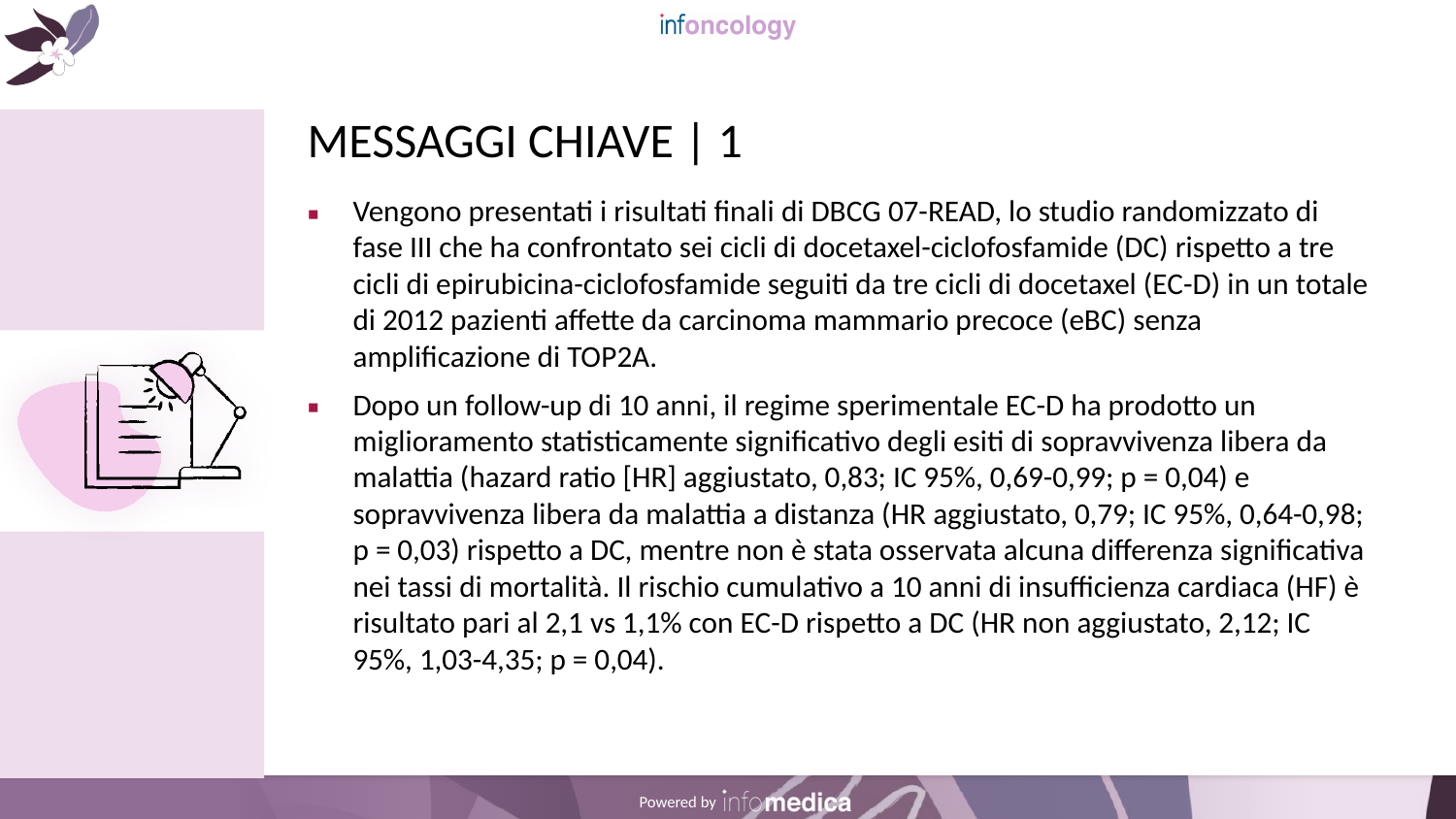

# MESSAGGI CHIAVE | 1
Vengono presentati i risultati finali di DBCG 07-READ, lo studio randomizzato di fase III che ha confrontato sei cicli di docetaxel-ciclofosfamide (DC) rispetto a tre cicli di epirubicina-ciclofosfamide seguiti da tre cicli di docetaxel (EC-D) in un totale di 2012 pazienti affette da carcinoma mammario precoce (eBC) senza amplificazione di TOP2A.
Dopo un follow-up di 10 anni, il regime sperimentale EC-D ha prodotto un miglioramento statisticamente significativo degli esiti di sopravvivenza libera da malattia (hazard ratio [HR] aggiustato, 0,83; IC 95%, 0,69-0,99; p = 0,04) e sopravvivenza libera da malattia a distanza (HR aggiustato, 0,79; IC 95%, 0,64-0,98; p = 0,03) rispetto a DC, mentre non è stata osservata alcuna differenza significativa nei tassi di mortalità. Il rischio cumulativo a 10 anni di insufficienza cardiaca (HF) è risultato pari al 2,1 vs 1,1% con EC-D rispetto a DC (HR non aggiustato, 2,12; IC 95%, 1,03-4,35; p = 0,04).